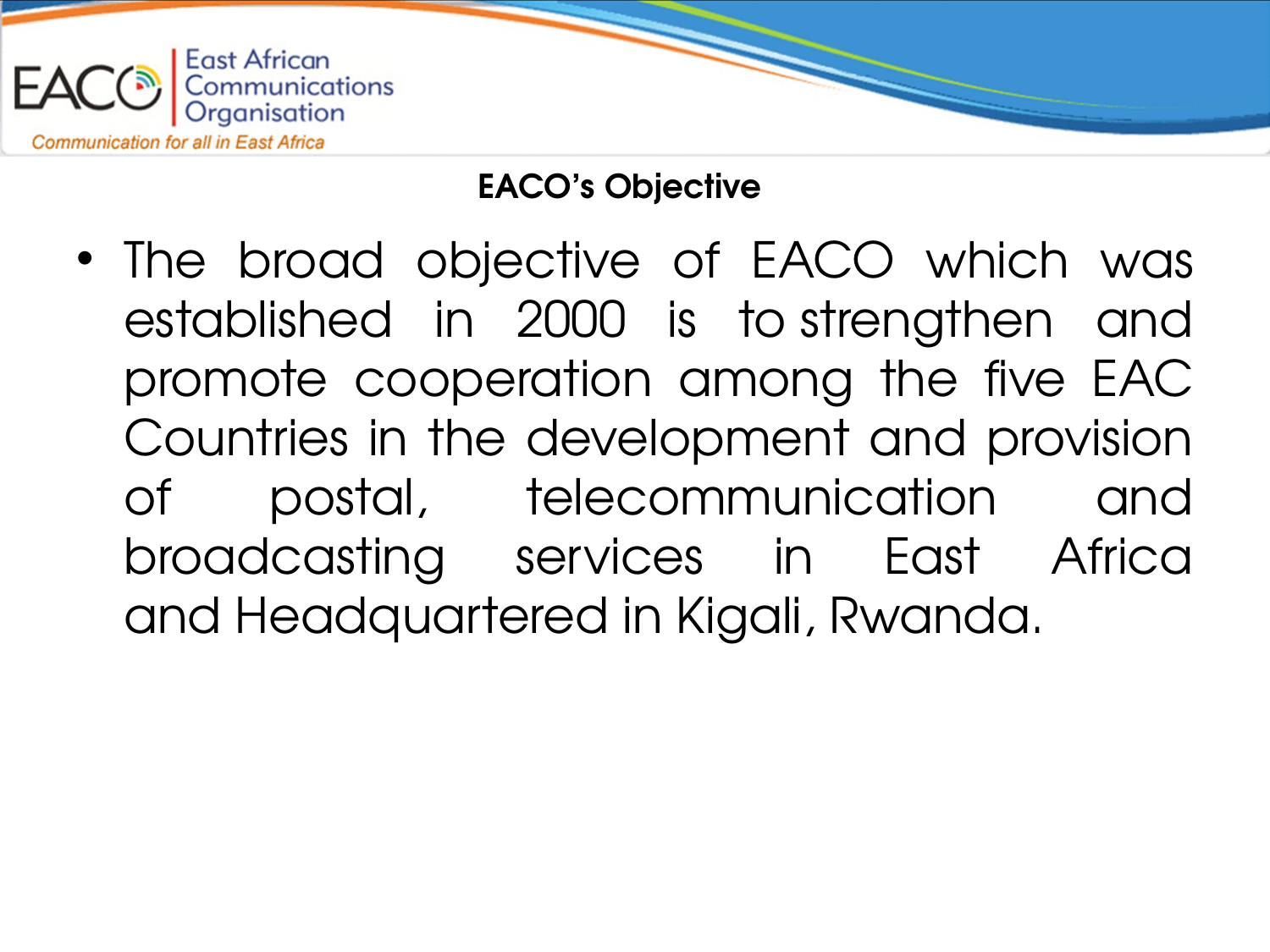

# EACO’s Objective
The broad objective of EACO which was established in 2000 is to strengthen and promote cooperation among the five EAC Countries in the development and provision of postal, telecommunication and broadcasting services in East Africa and Headquartered in Kigali, Rwanda.